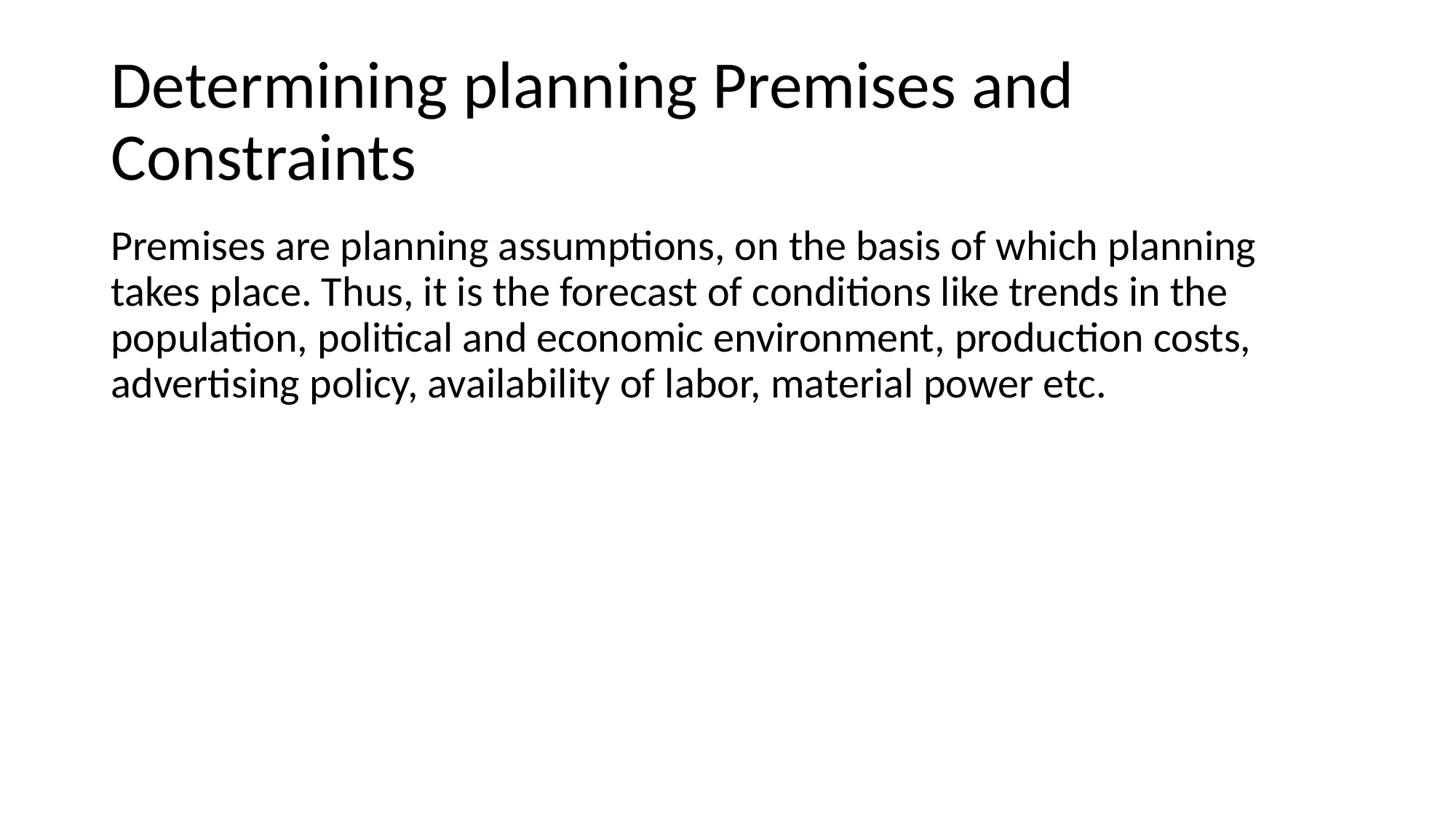

# Determining planning Premises and Constraints
Premises are planning assumptions, on the basis of which planning takes place. Thus, it is the forecast of conditions like trends in the population, political and economic environment, production costs, advertising policy, availability of labor, material power etc.